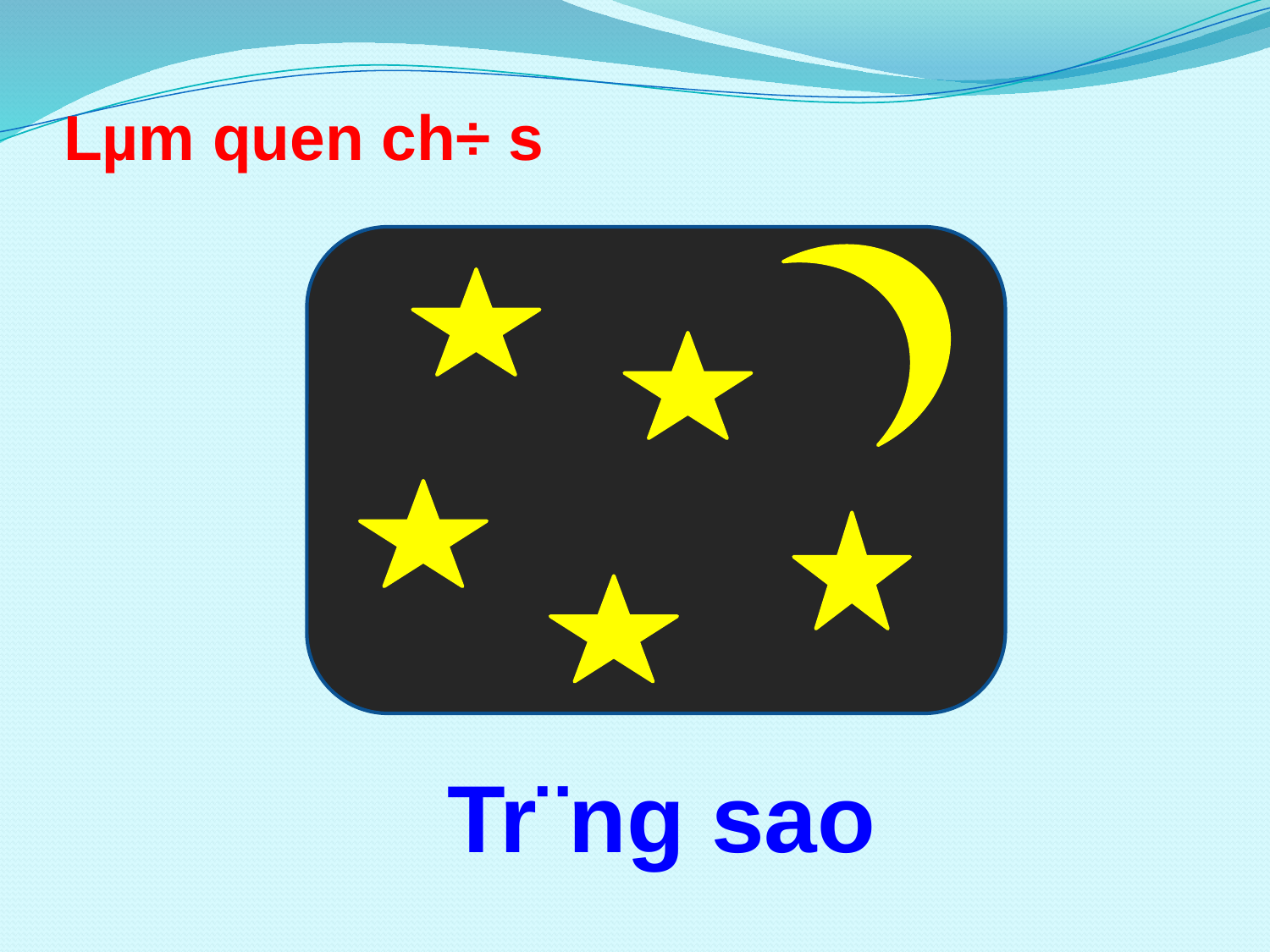

# Lµm quen ch÷ s

Tr¨ng sao